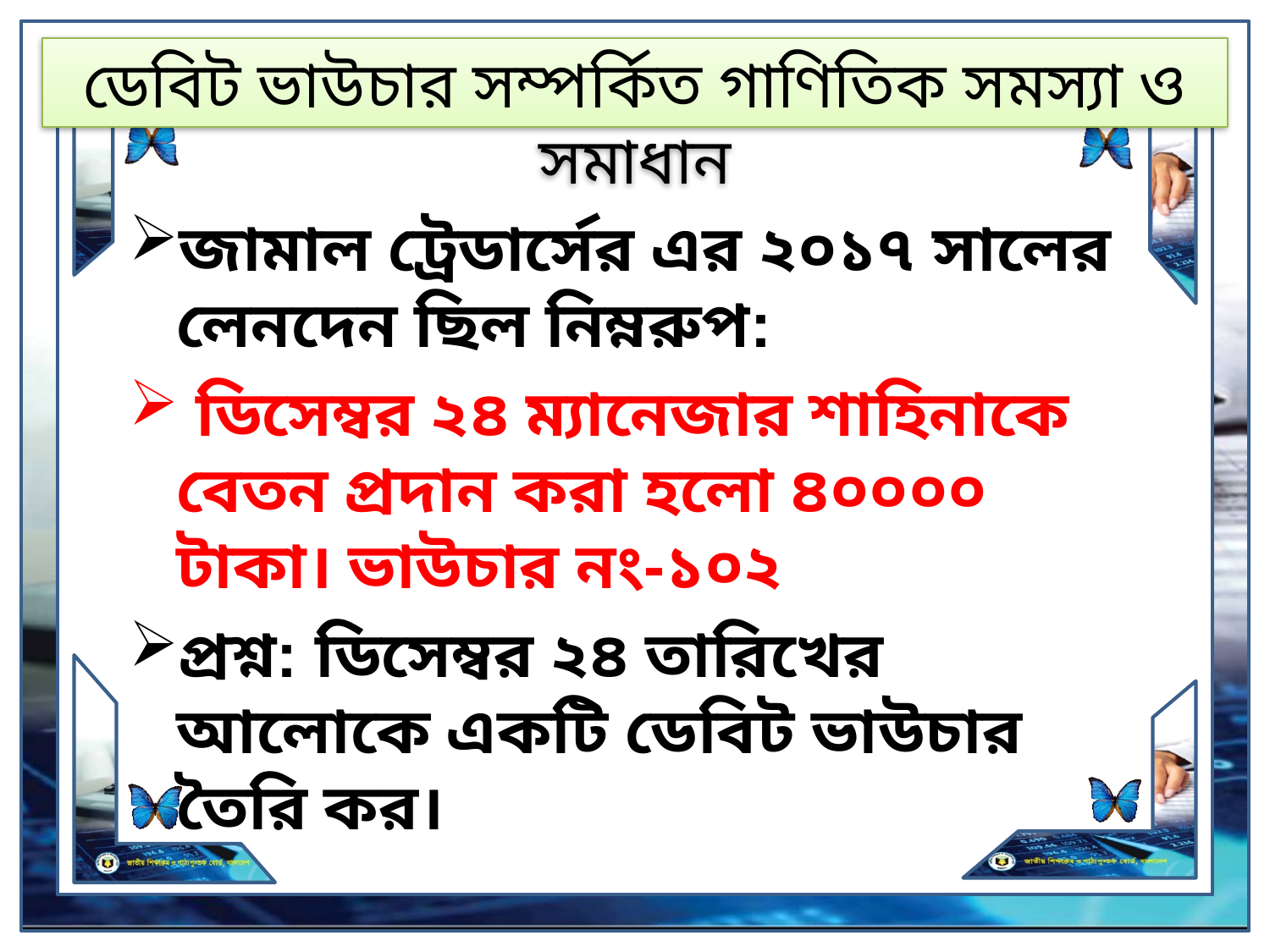

# ডেবিট ভাউচার সম্পর্কিত গাণিতিক সমস্যা ও সমাধান
জামাল ট্রেডার্সের এর ২০১৭ সালের লেনদেন ছিল নিম্নরুপ:
 ডিসেম্বর ২৪ ম্যানেজার শাহিনাকে বেতন প্রদান করা হলো ৪০০০০ টাকা। ভাউচার নং-১০২
প্রশ্ন: ডিসেম্বর ২৪ তারিখের আলোকে একটি ডেবিট ভাউচার তৈরি কর।